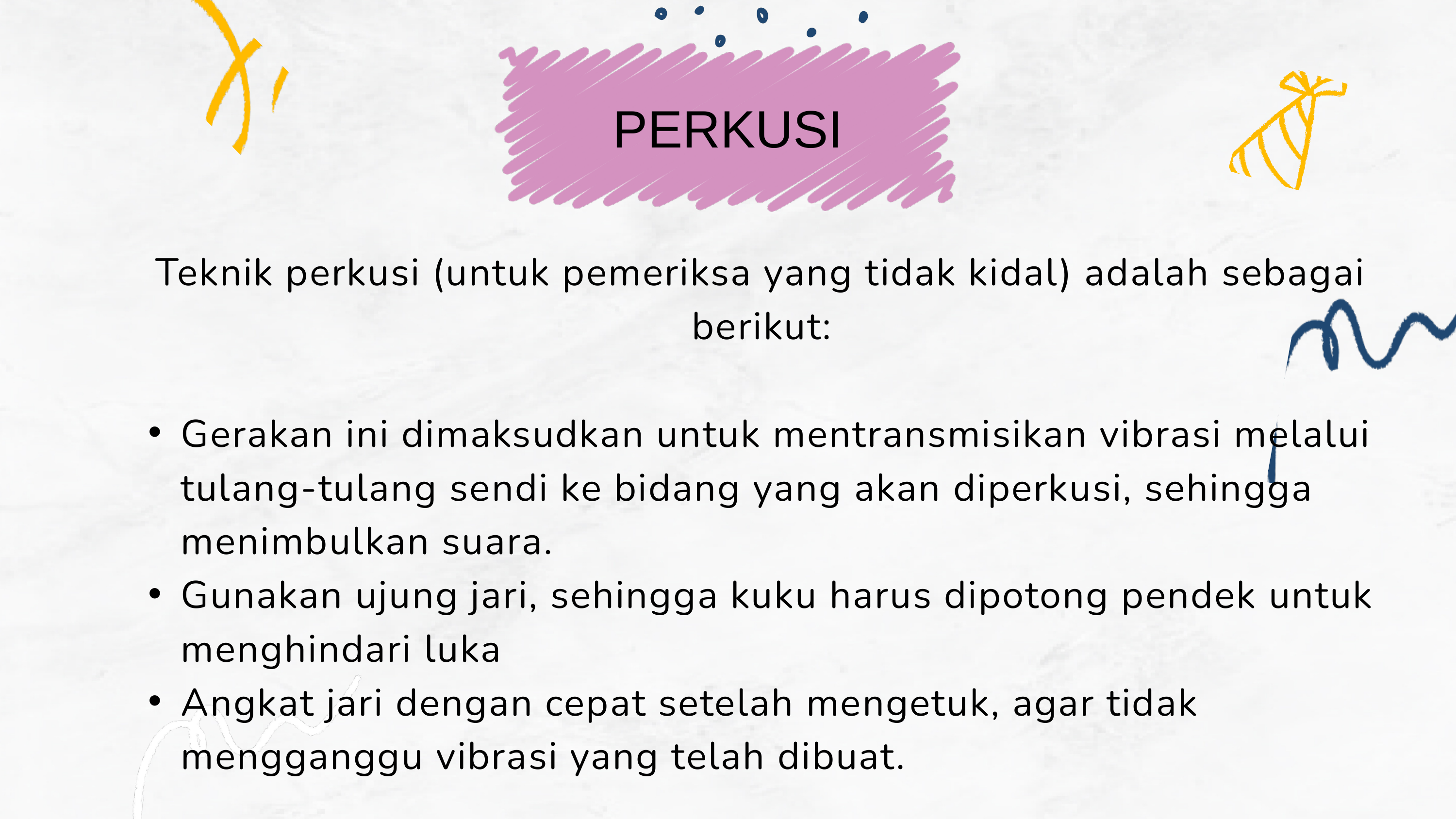

PERKUSI
Teknik perkusi (untuk pemeriksa yang tidak kidal) adalah sebagai berikut:

Gerakan ini dimaksudkan untuk mentransmisikan vibrasi melalui tulang-tulang sendi ke bidang yang akan diperkusi, sehingga menimbulkan suara.
Gunakan ujung jari, sehingga kuku harus dipotong pendek untuk menghindari luka
Angkat jari dengan cepat setelah mengetuk, agar tidak mengganggu vibrasi yang telah dibuat.